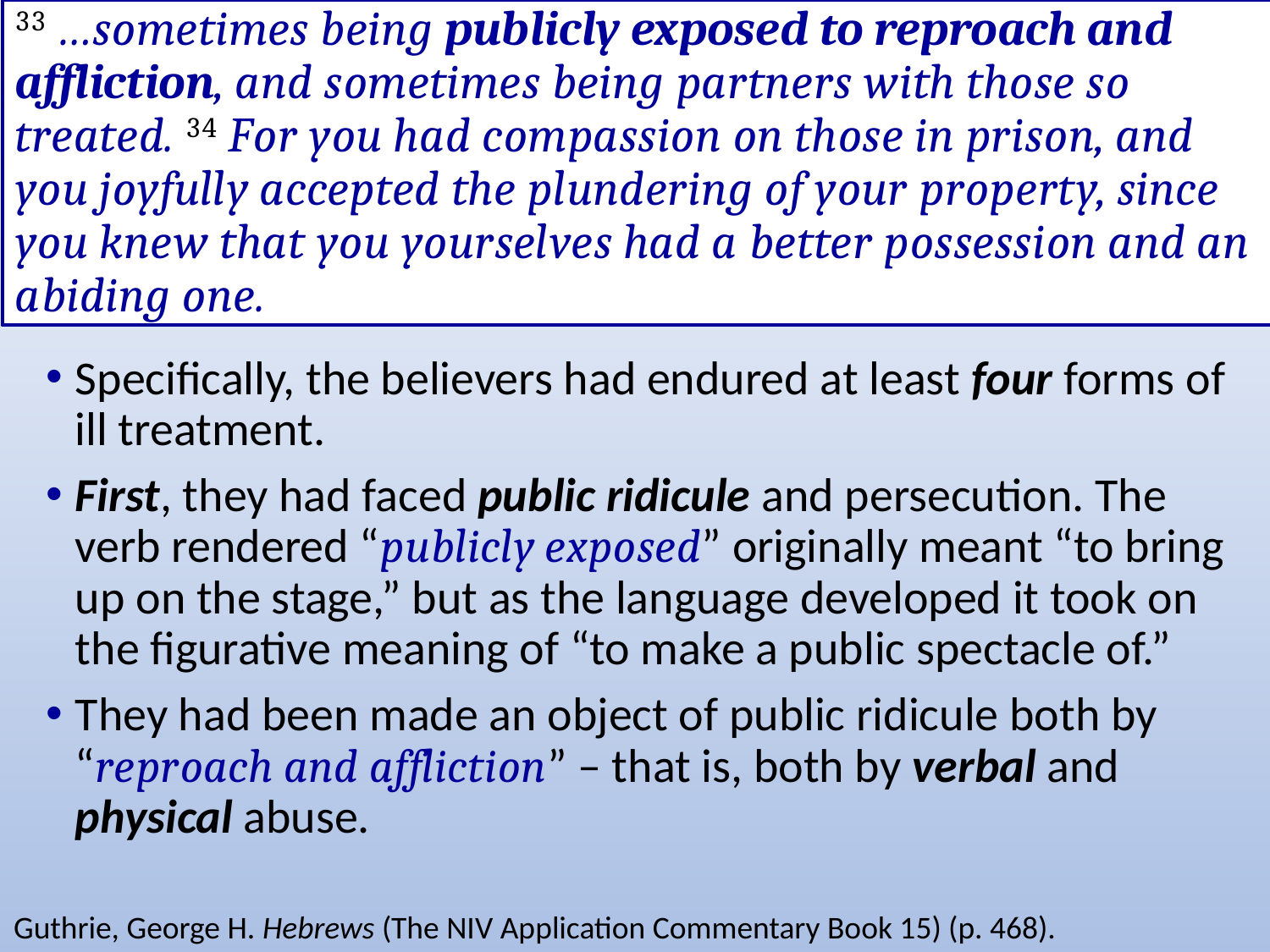

# 33 …sometimes being publicly exposed to reproach and affliction, and sometimes being partners with those so treated. 34 For you had compassion on those in prison, and you joyfully accepted the plundering of your property, since you knew that you yourselves had a better possession and an abiding one.
Specifically, the believers had endured at least four forms of ill treatment.
First, they had faced public ridicule and persecution. The verb rendered “publicly exposed” originally meant “to bring up on the stage,” but as the language developed it took on the figurative meaning of “to make a public spectacle of.”
They had been made an object of public ridicule both by “reproach and affliction” – that is, both by verbal and physical abuse.
Guthrie, George H. Hebrews (The NIV Application Commentary Book 15) (p. 468).